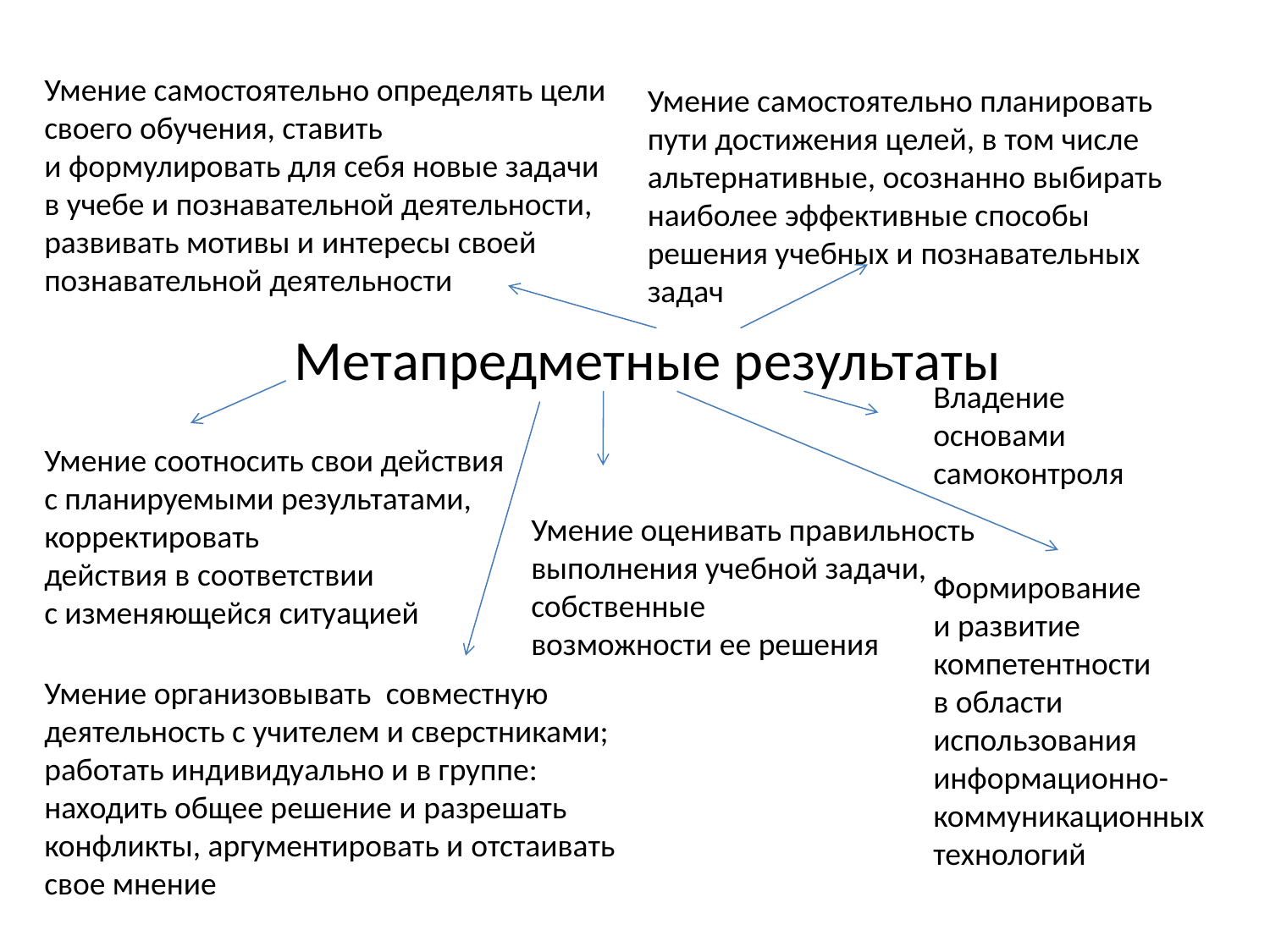

#
Умение самостоятельно определять цели своего обучения, ставить и формулировать для себя новые задачи в учебе и познавательной деятельности, развивать мотивы и интересы своей познавательной деятельности
Умение самостоятельно планировать пути достижения целей, в том числе альтернативные, осознанно выбирать наиболее эффективные способы решения учебных и познавательных задач
  Метапредметные результаты
Владение основами самоконтроля
Умение соотносить свои действия с планируемыми результатами, корректировать
действия в соответствии с изменяющейся ситуацией

Умение оценивать правильность выполнения учебной задачи, собственные
возможности ее решения
Формирование и развитие компетентности в области использования информационно-коммуникационных технологий
Умение организовывать  совместную деятельность с учителем и сверстниками; работать индивидуально и в группе: находить общее решение и разрешать конфликты, аргументировать и отстаивать свое мнение